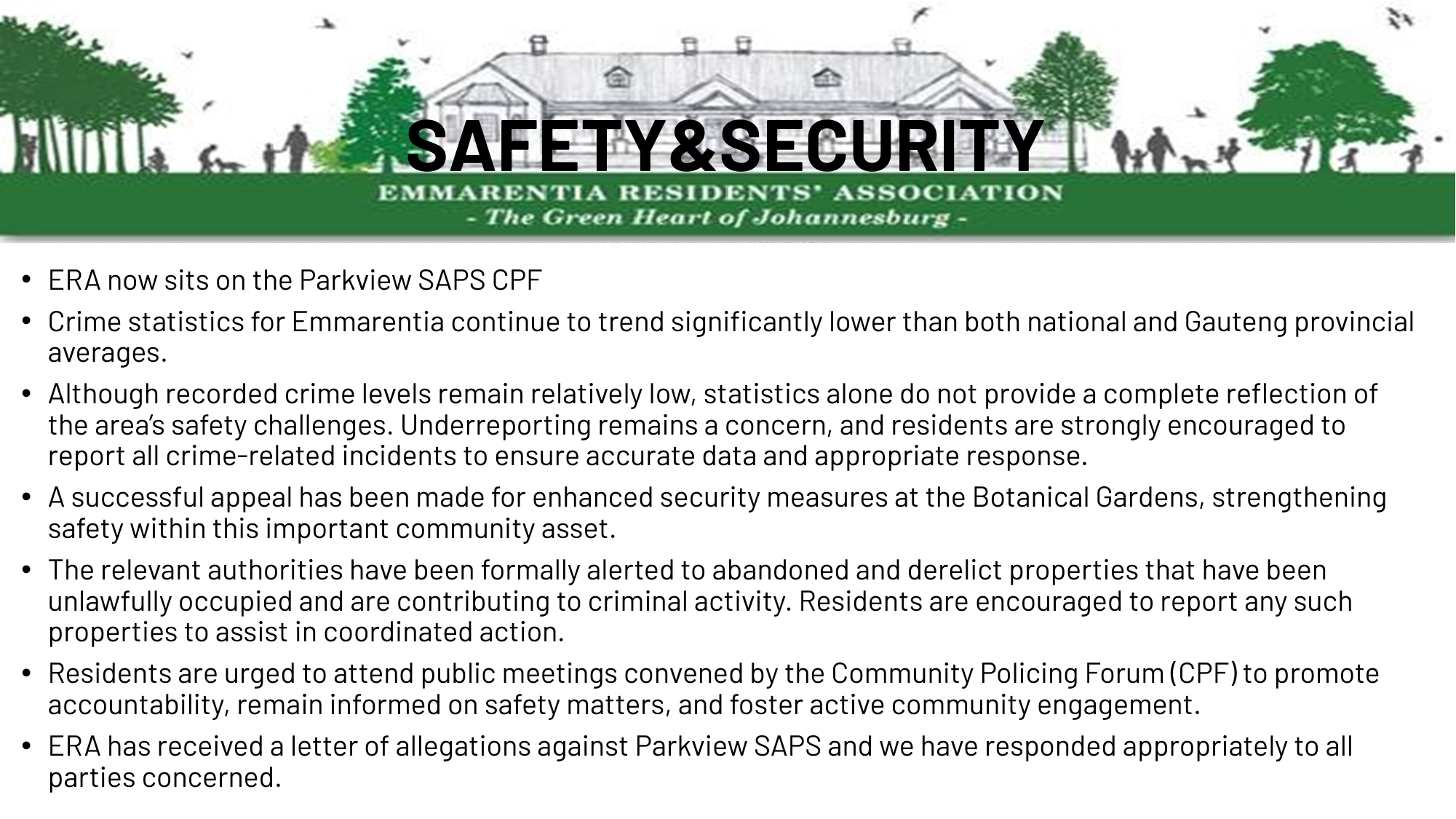

SAFETY&SECURITY
ERA now sits on the Parkview SAPS CPF
Crime statistics for Emmarentia continue to trend significantly lower than both national and Gauteng provincial averages.
Although recorded crime levels remain relatively low, statistics alone do not provide a complete reflection of the area’s safety challenges. Underreporting remains a concern, and residents are strongly encouraged to report all crime-related incidents to ensure accurate data and appropriate response.
A successful appeal has been made for enhanced security measures at the Botanical Gardens, strengthening safety within this important community asset.
The relevant authorities have been formally alerted to abandoned and derelict properties that have been unlawfully occupied and are contributing to criminal activity. Residents are encouraged to report any such properties to assist in coordinated action.
Residents are urged to attend public meetings convened by the Community Policing Forum (CPF) to promote accountability, remain informed on safety matters, and foster active community engagement.
ERA has received a letter of allegations against Parkview SAPS and we have responded appropriately to all parties concerned.